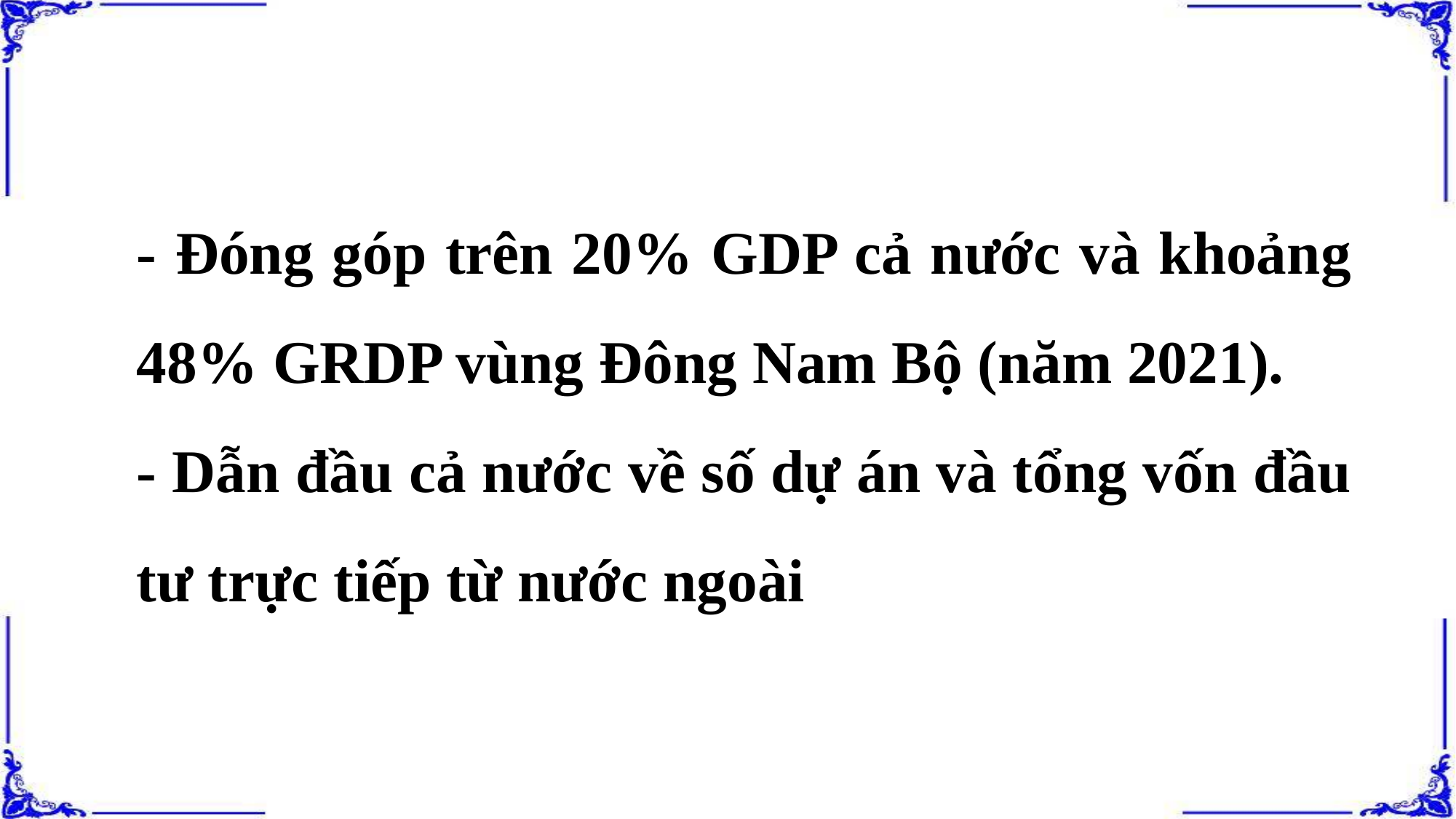

- Đóng góp trên 20% GDP cả nước và khoảng 48% GRDP vùng Đông Nam Bộ (năm 2021).
- Dẫn đầu cả nước về số dự án và tổng vốn đầu tư trực tiếp từ nước ngoài